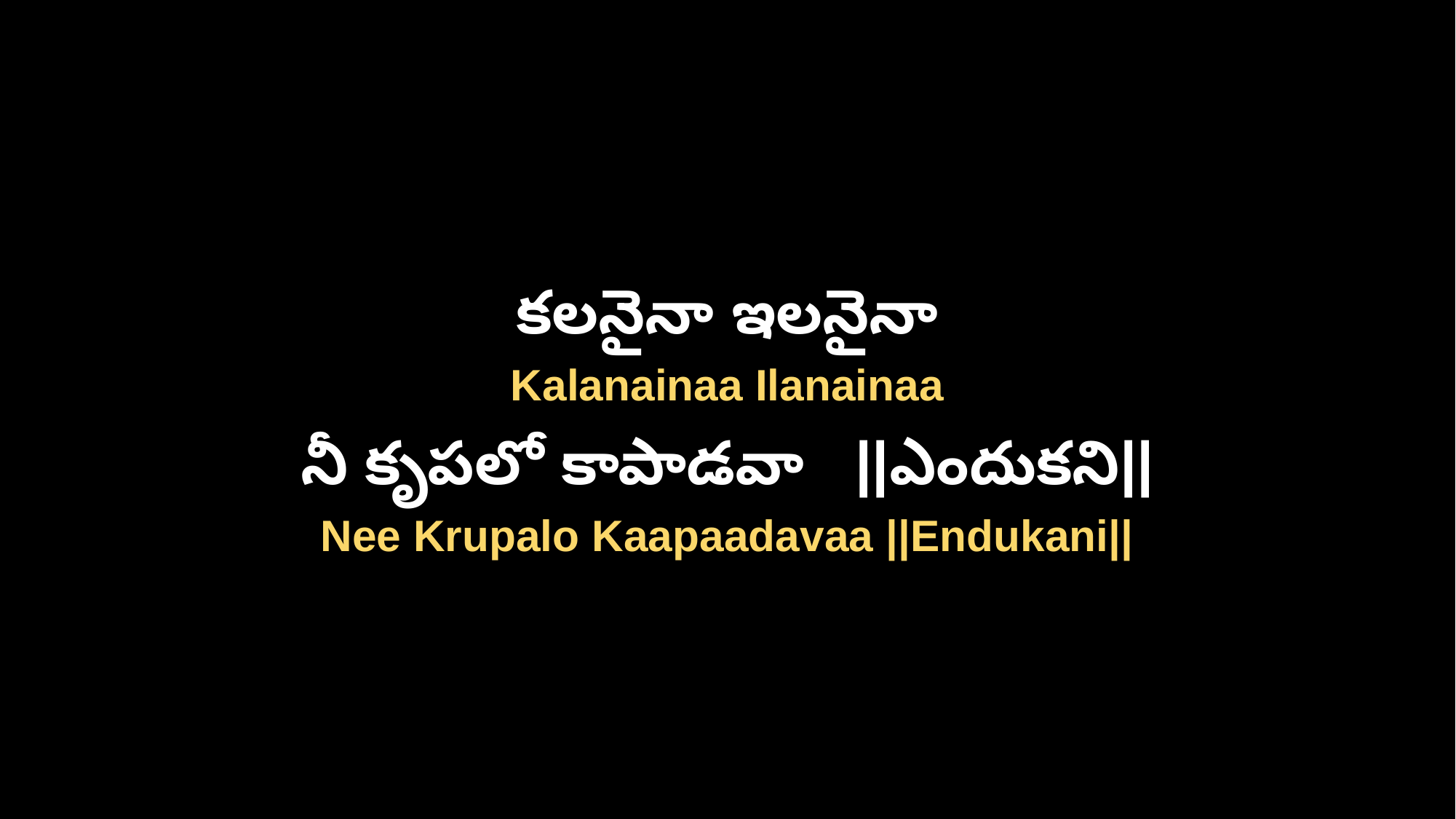

కలనైనా ఇలనైనా
Kalanainaa Ilanainaa
నీ కృపలో కాపాడవా   ||ఎందుకని||
Nee Krupalo Kaapaadavaa ||Endukani||